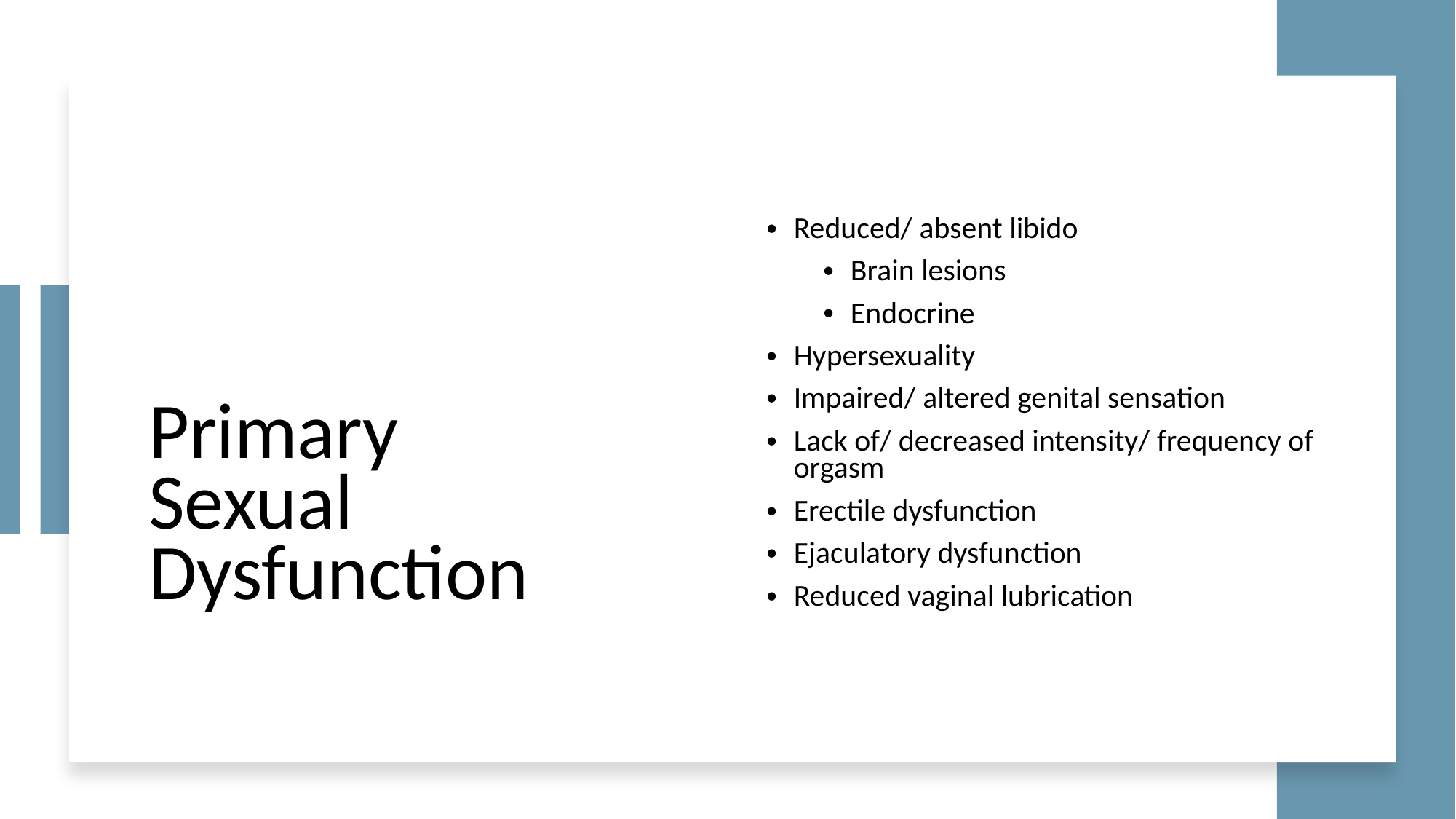

Primary Sexual Dysfunction

Reduced/ absent libido
Brain lesions
Endocrine
Hypersexuality
Impaired/ altered genital sensation
Lack of/ decreased intensity/ frequency of orgasm
Erectile dysfunction
Ejaculatory dysfunction
Reduced vaginal lubrication